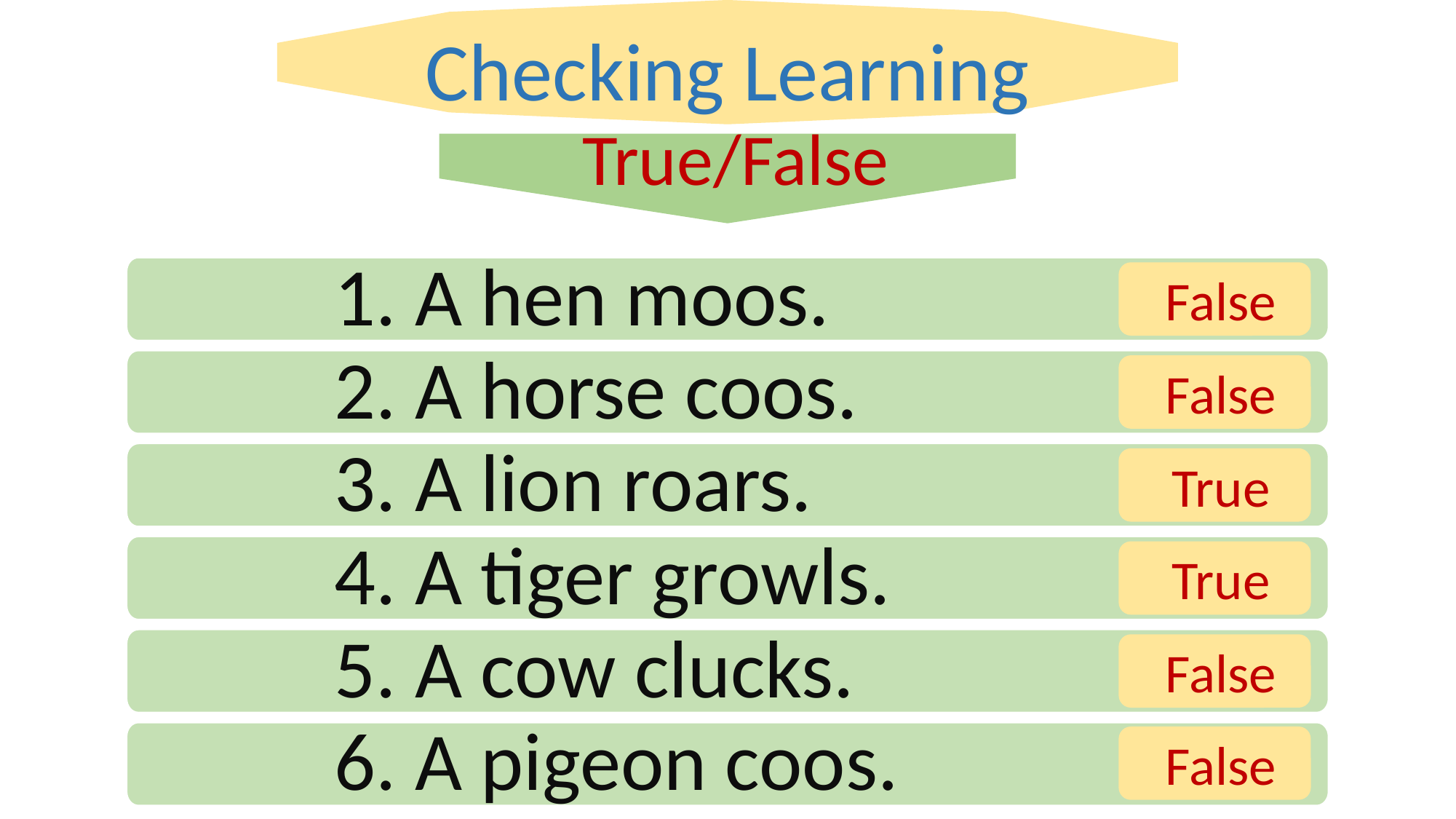

Checking Learning
 True/False
1. A hen moos.
2. A horse coos.
3. A lion roars.
4. A tiger growls.
5. A cow clucks.
6. A pigeon coos.
 False
 False
 True
 True
 False
 False